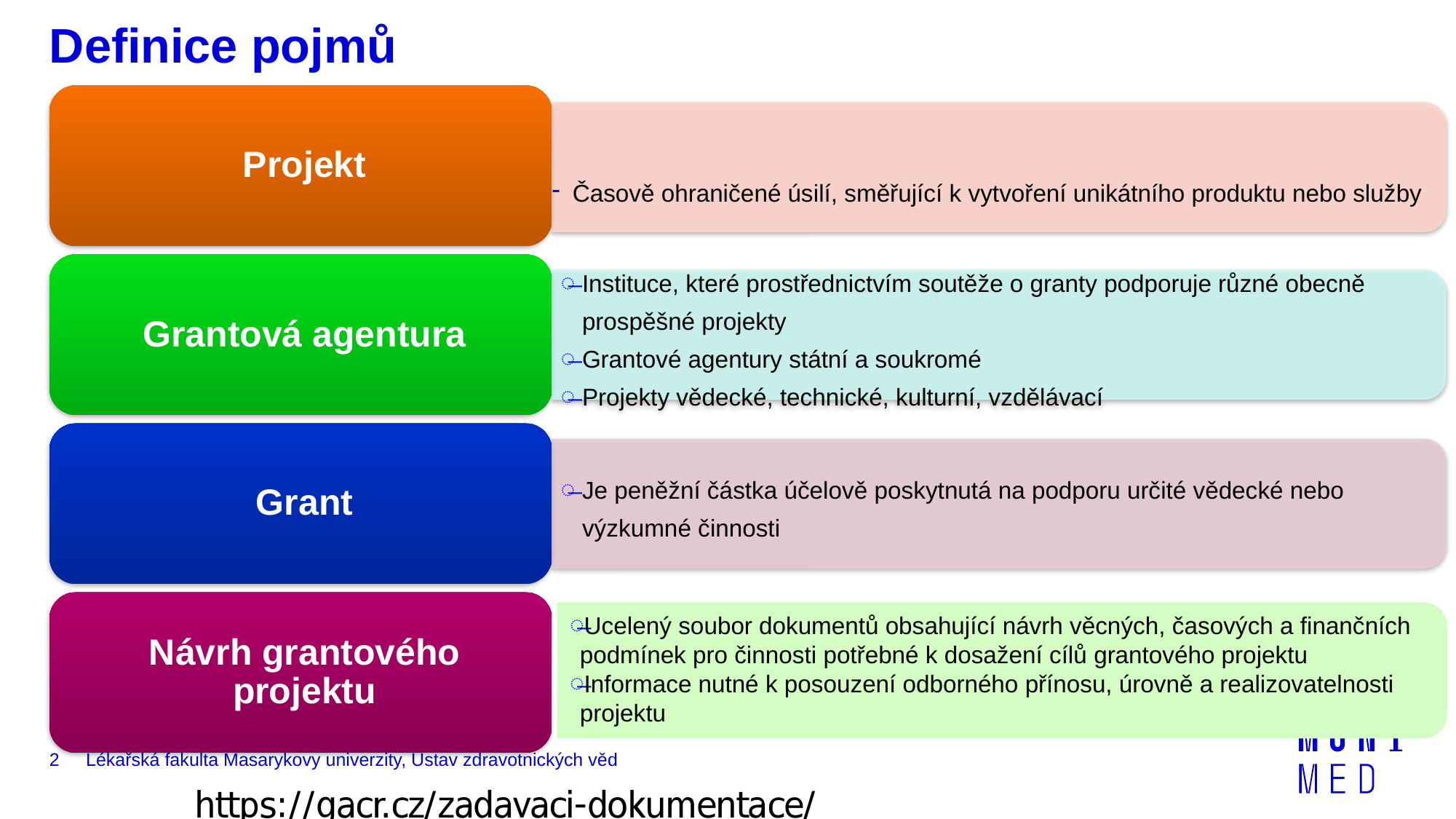

# Definice pojmů

Časově ohraničené úsilí, směřující k vytvoření unikátního produktu nebo služby
Projekt
Instituce, které prostřednictvím soutěže o granty podporuje různé obecně prospěšné projekty
Grantové agentury státní a soukromé
Projekty vědecké, technické, kulturní, vzdělávací
Grantová agentura
Je peněžní částka účelově poskytnutá na podporu určité vědecké nebo výzkumné činnosti
Grant
Návrh grantového projektu

Ucelený soubor dokumentů obsahující návrh věcných, časových a finančních podmínek pro činnosti potřebné k dosažení cílů grantového projektu
Informace nutné k posouzení odborného přínosu, úrovně a realizovatelnosti projektu
2
Lékařská fakulta Masarykovy univerzity, Ústav zdravotnických věd
https://gacr.cz/zadavaci-dokumentace/